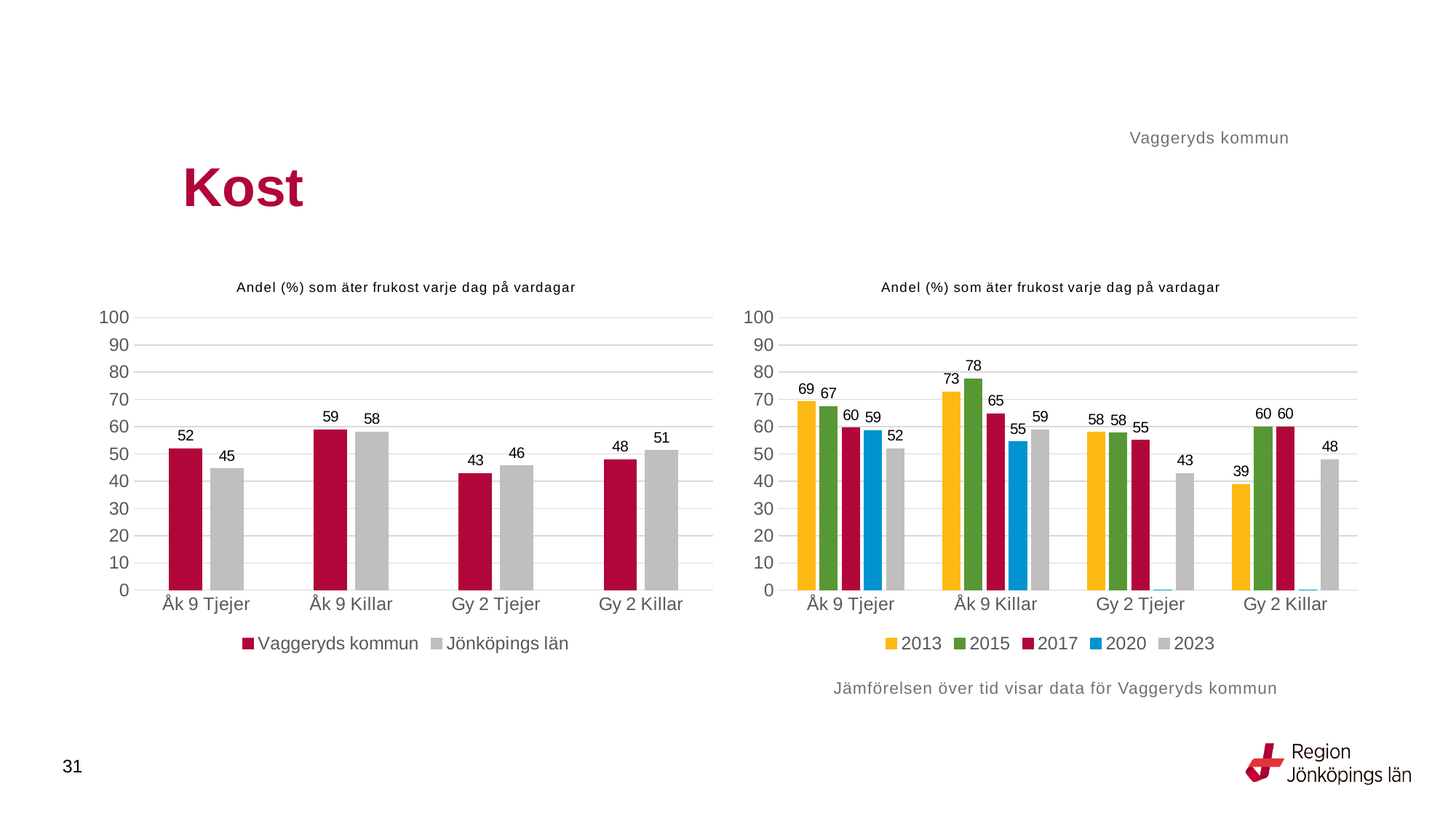

Vaggeryds kommun
# Kost

### Chart: Andel (%) som äter frukost varje dag på vardagar

| Category | Vaggeryds kommun | Jönköpings län |
|---|---|---|
| Åk 9 Tjejer | 51.8987 | 44.6006 |
| Åk 9 Killar | 58.9041 | 58.0541 |
| Gy 2 Tjejer | 42.8571 | 45.6389 |
| Gy 2 Killar | 47.9167 | 51.2616 |

### Chart: Andel (%) som äter frukost varje dag på vardagar

| Category | 2013 | 2015 | 2017 | 2020 | 2023 |
|---|---|---|---|---|---|
| Åk 9 Tjejer | 69.2308 | 67.4419 | 59.5238 | 58.6207 | 51.8987 |
| Åk 9 Killar | 72.7273 | 77.551 | 64.8148 | 54.5455 | 58.9041 |
| Gy 2 Tjejer | 57.8947 | 57.6923 | 55.0 | None | 42.8571 |
| Gy 2 Killar | 38.8889 | 60.0 | 60.0 | None | 47.9167 |
Jämförelsen över tid visar data för Vaggeryds kommun
31